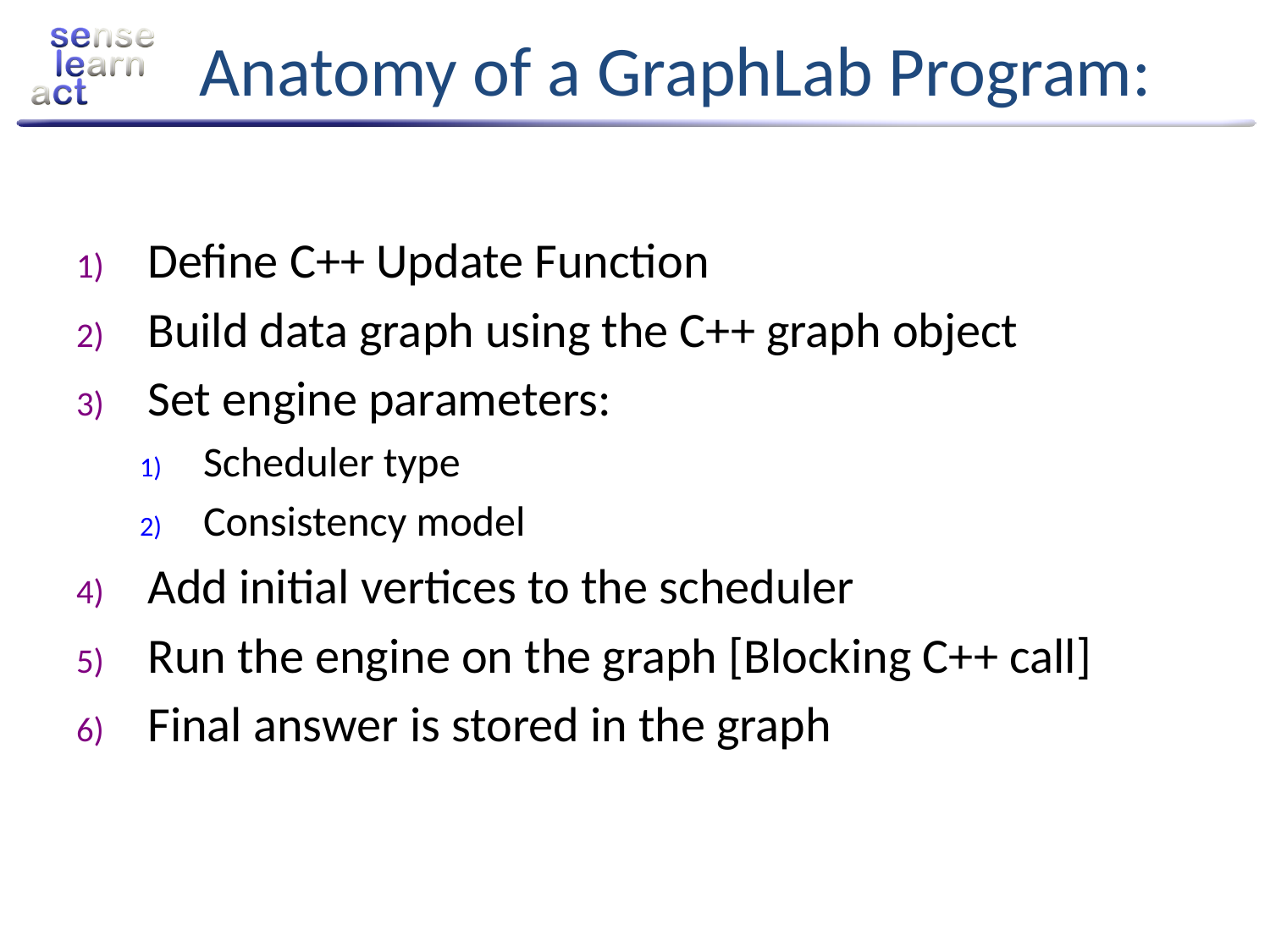

# Anatomy of a GraphLab Program:
Define C++ Update Function
Build data graph using the C++ graph object
Set engine parameters:
Scheduler type
Consistency model
Add initial vertices to the scheduler
Run the engine on the graph [Blocking C++ call]
Final answer is stored in the graph